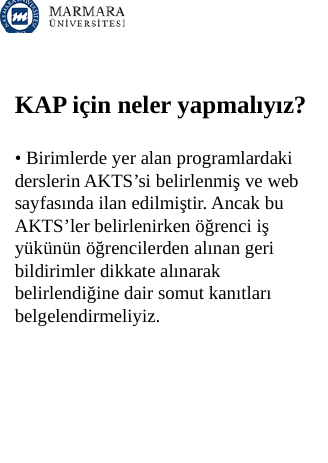

KAP için neler yapmalıyız?

• Birimlerde yer alan programlardaki derslerin AKTS’si belirlenmiş ve web sayfasında ilan edilmiştir. Ancak bu AKTS’ler belirlenirken öğrenci iş yükünün öğrencilerden alınan geri bildirimler dikkate alınarak belirlendiğine dair somut kanıtları belgelendirmeliyiz.